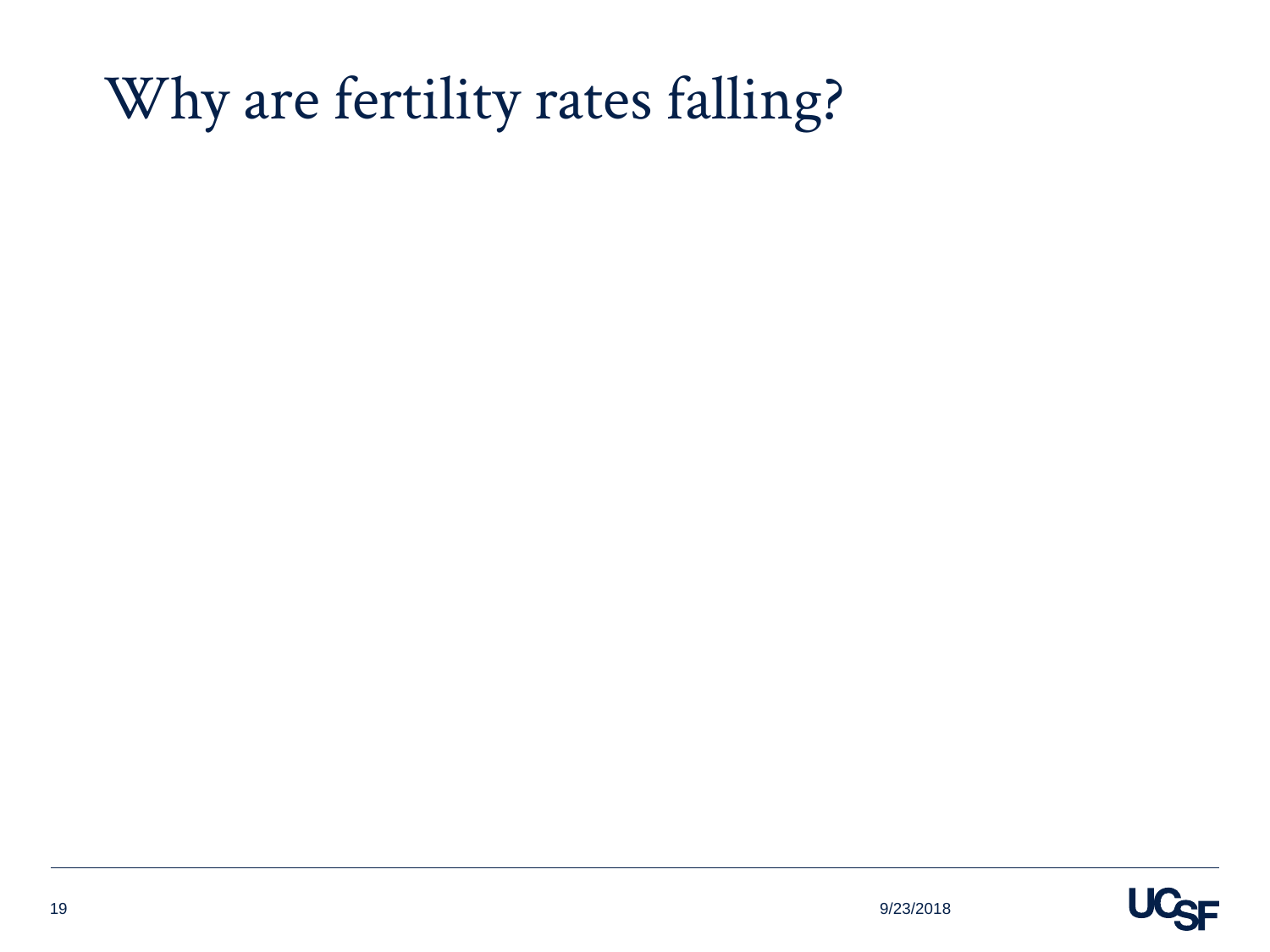

# Why are fertility rates falling?

9/23/2018
19